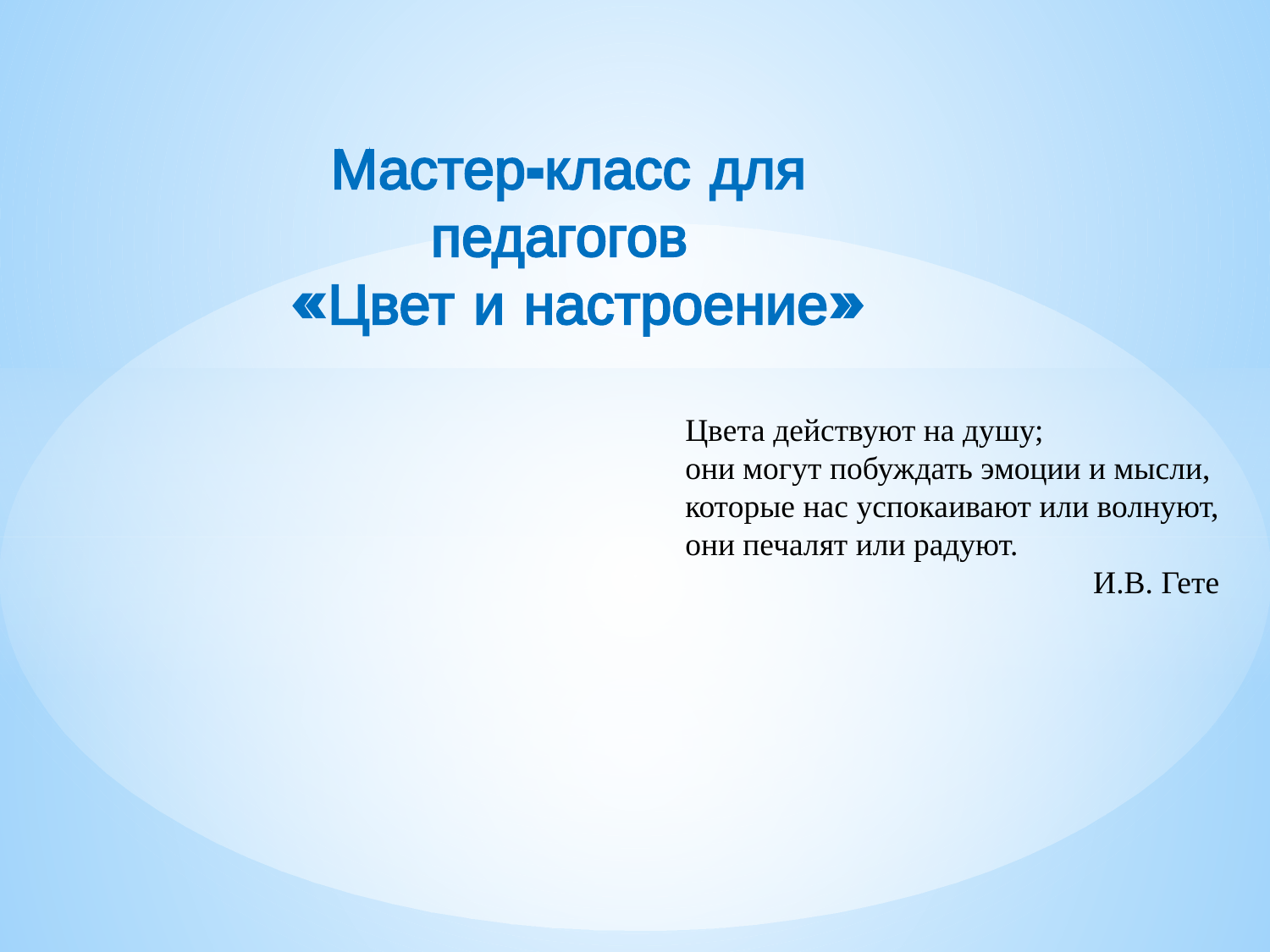

Мастер-класс для педагогов
 «Цвет и настроение»
Цвета действуют на душу;
они могут побуждать эмоции и мысли,
которые нас успокаивают или волнуют,
они печалят или радуют.
 И.В. Гете